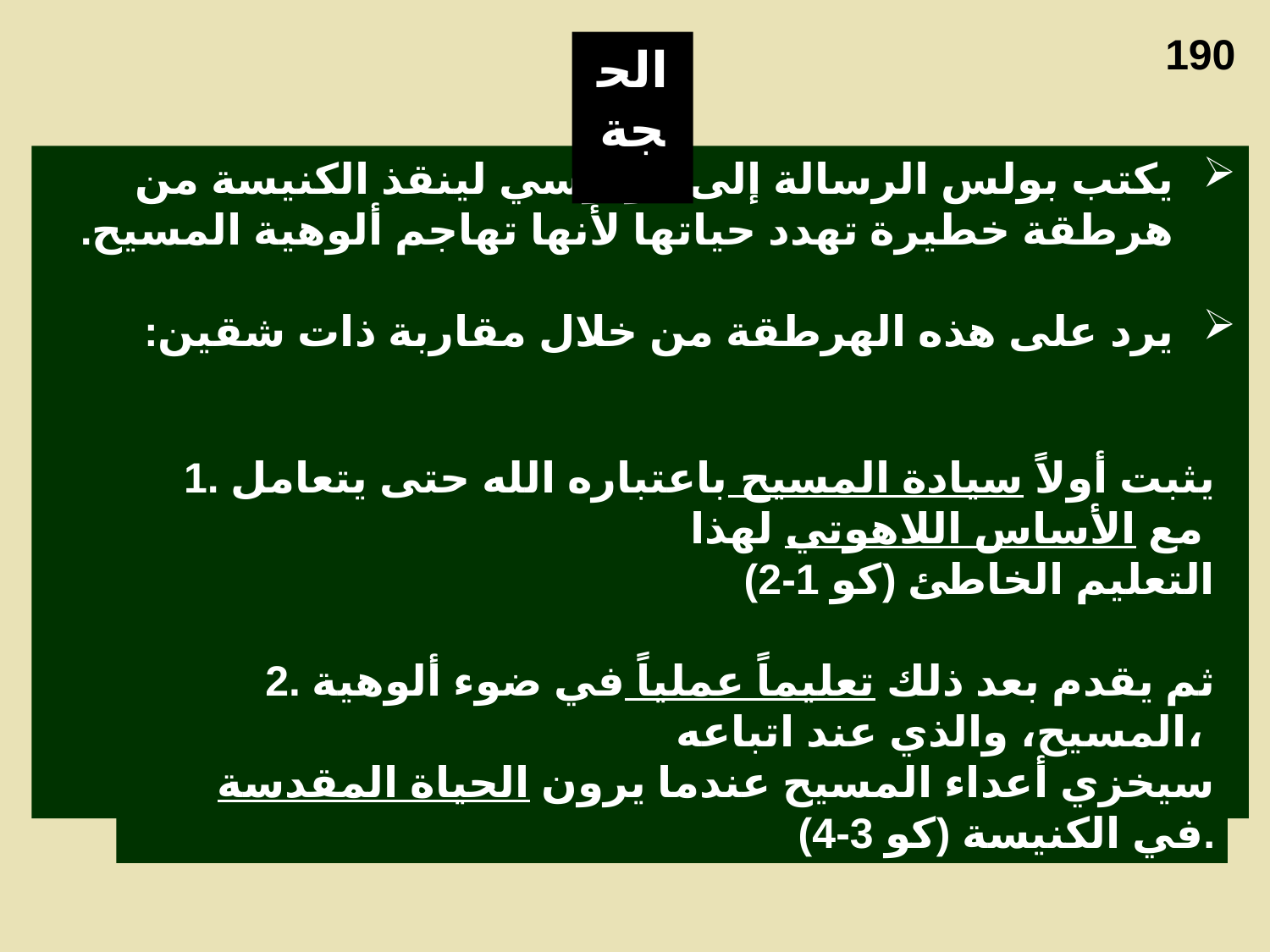

190
الحجة
يكتب بولس الرسالة إلى كولوسي لينقذ الكنيسة من هرطقة خطيرة تهدد حياتها لأنها تهاجم ألوهية المسيح.

يرد على هذه الهرطقة من خلال مقاربة ذات شقين:

1. يثبت أولاً سيادة المسيح باعتباره الله حتى يتعامل مع الأساس اللاهوتي لهذا
    التعليم الخاطئ (كو 1-2)

2. ثم يقدم بعد ذلك تعليماً عملياً في ضوء ألوهية المسيح، والذي عند اتباعه،
     سيخزي أعداء المسيح عندما يرون الحياة المقدسة في الكنيسة (كو 3-4).